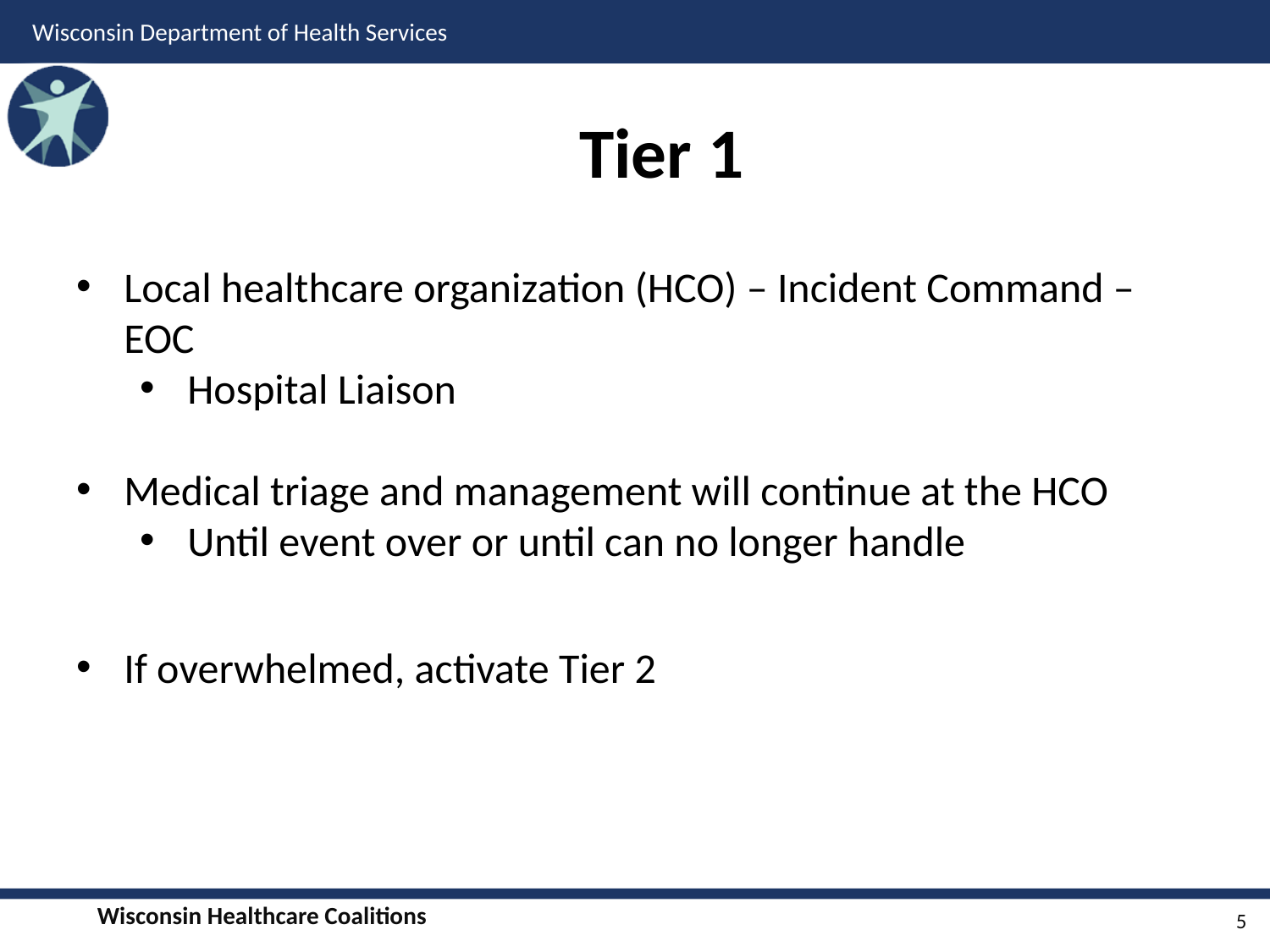

# Tier 1
Local healthcare organization (HCO) – Incident Command – EOC
Hospital Liaison

Medical triage and management will continue at the HCO
Until event over or until can no longer handle

If overwhelmed, activate Tier 2

5